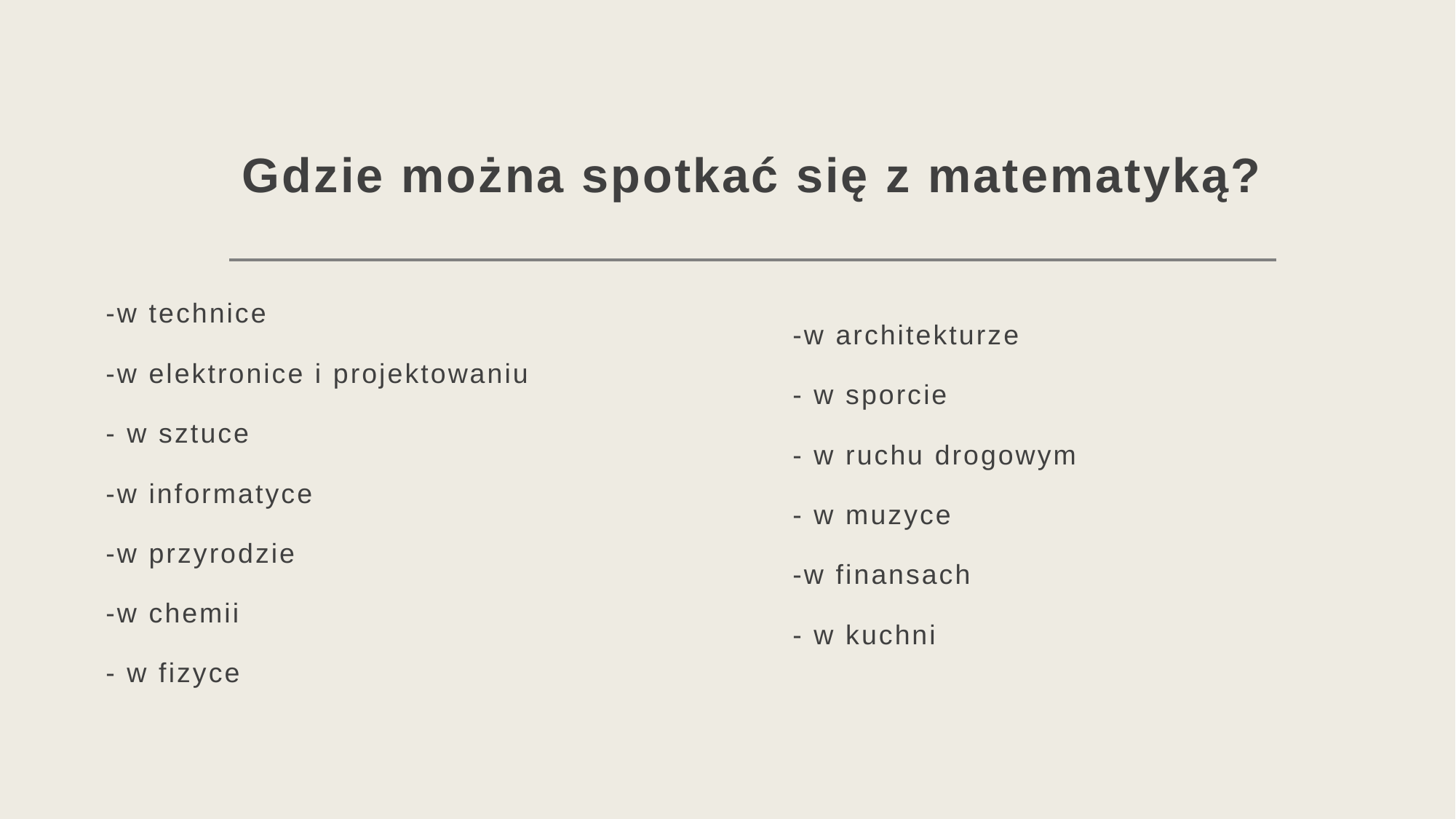

# Gdzie można spotkać się z matematyką?
-w technice
-w elektronice i projektowaniu
- w sztuce
-w informatyce
-w przyrodzie
-w chemii
- w fizyce
-w architekturze
- w sporcie
- w ruchu drogowym
- w muzyce
-w finansach
- w kuchni